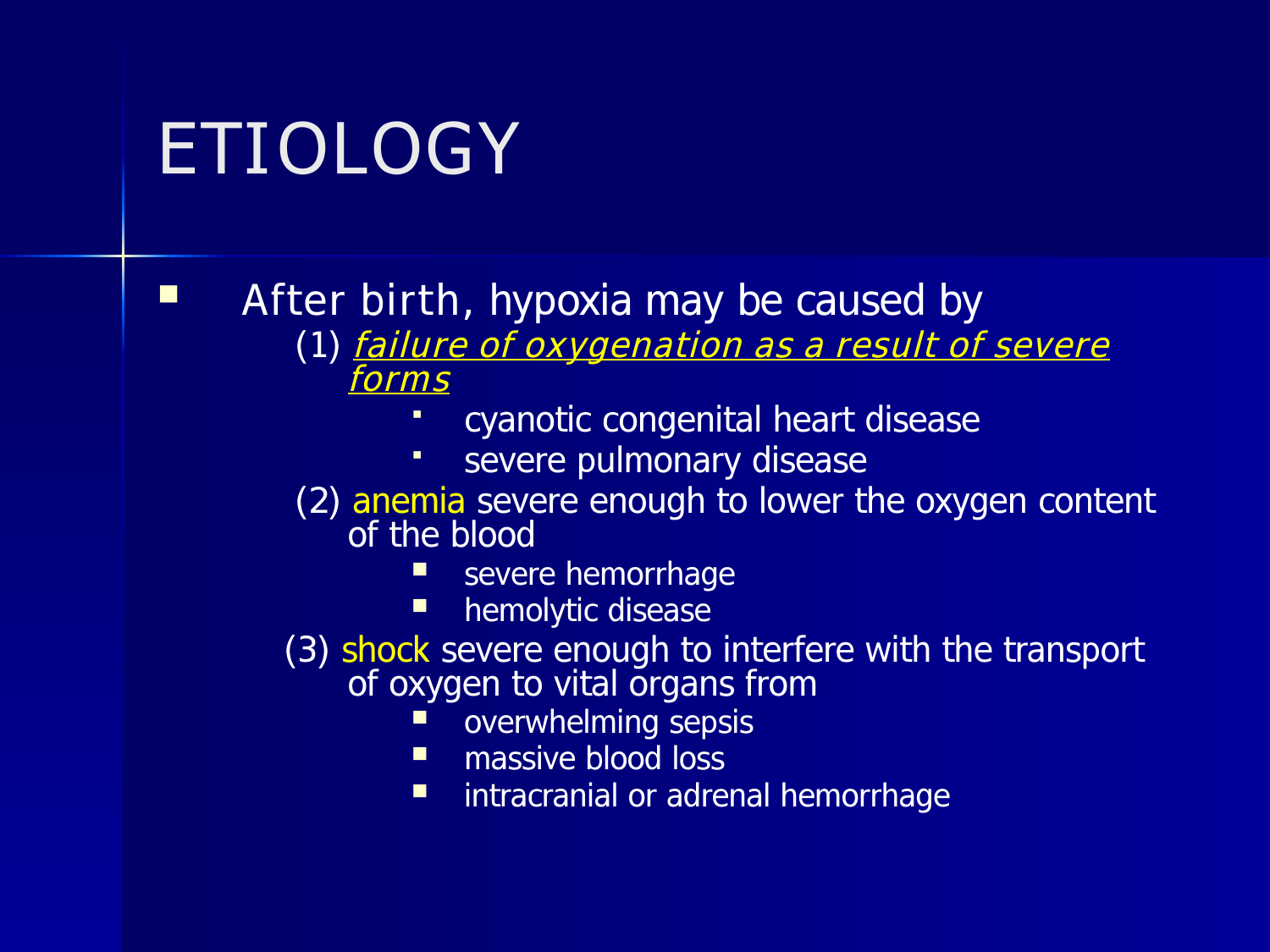

# ETIOLOGY
After birth, hypoxia may be caused by
 (1) failure of oxygenation as a result of severe forms
cyanotic congenital heart disease
severe pulmonary disease
 (2) anemia severe enough to lower the oxygen content of the blood
severe hemorrhage
hemolytic disease
(3) shock severe enough to interfere with the transport of oxygen to vital organs from
overwhelming sepsis
massive blood loss
intracranial or adrenal hemorrhage